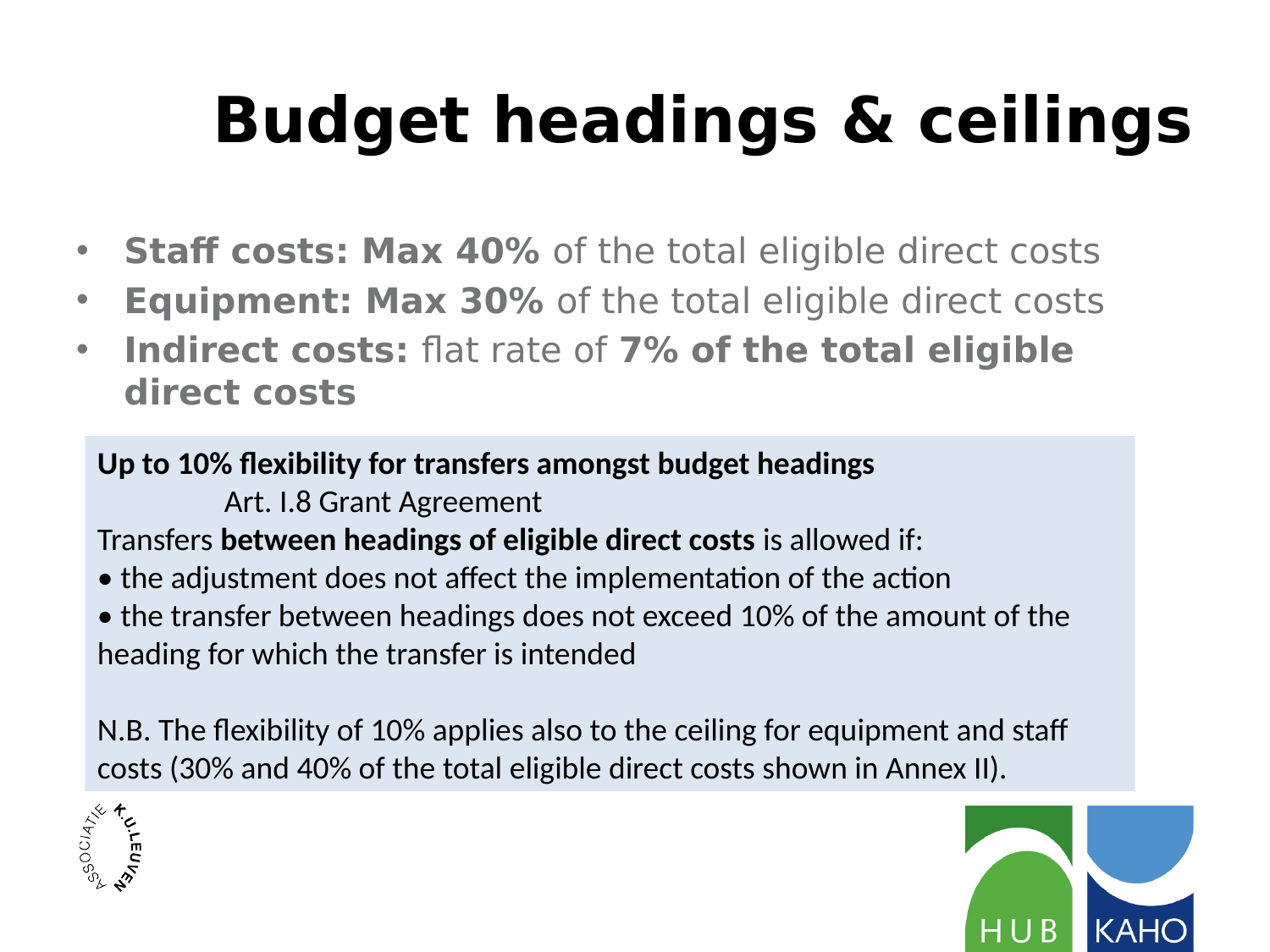

# Budget headings & ceilings
Staff costs: Max 40% of the total eligible direct costs
Equipment: Max 30% of the total eligible direct costs
Indirect costs: flat rate of 7% of the total eligible direct costs

Up to 10% flexibility for transfers amongst budget headings
	Art. I.8 Grant Agreement
Transfers between headings of eligible direct costs is allowed if:
• the adjustment does not affect the implementation of the action
• the transfer between headings does not exceed 10% of the amount of the
heading for which the transfer is intended
N.B. The flexibility of 10% applies also to the ceiling for equipment and staff
costs (30% and 40% of the total eligible direct costs shown in Annex II).